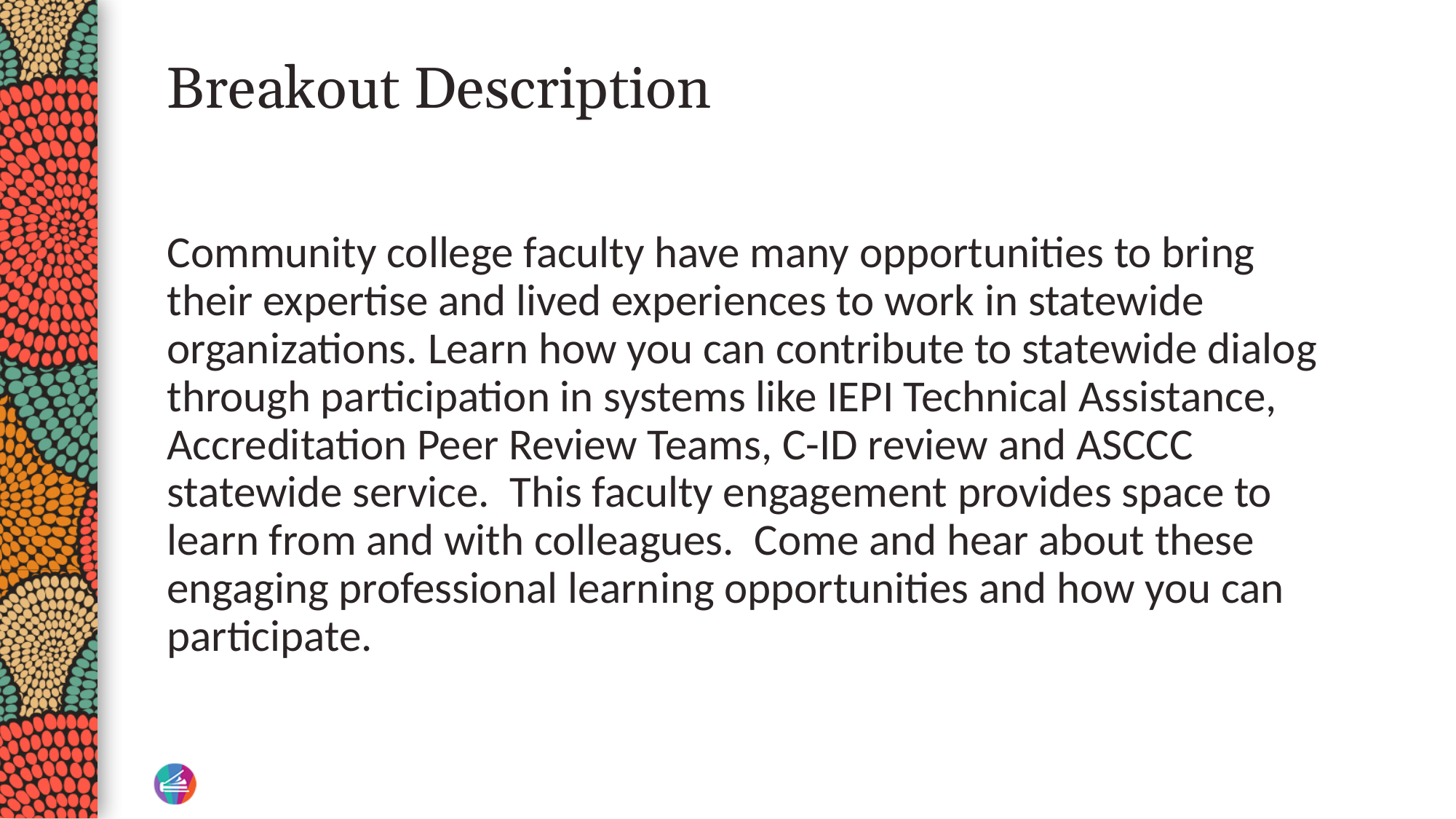

# Breakout Description
Community college faculty have many opportunities to bring their expertise and lived experiences to work in statewide organizations. Learn how you can contribute to statewide dialog through participation in systems like IEPI Technical Assistance, Accreditation Peer Review Teams, C-ID review and ASCCC statewide service.  This faculty engagement provides space to learn from and with colleagues.  Come and hear about these engaging professional learning opportunities and how you can participate.